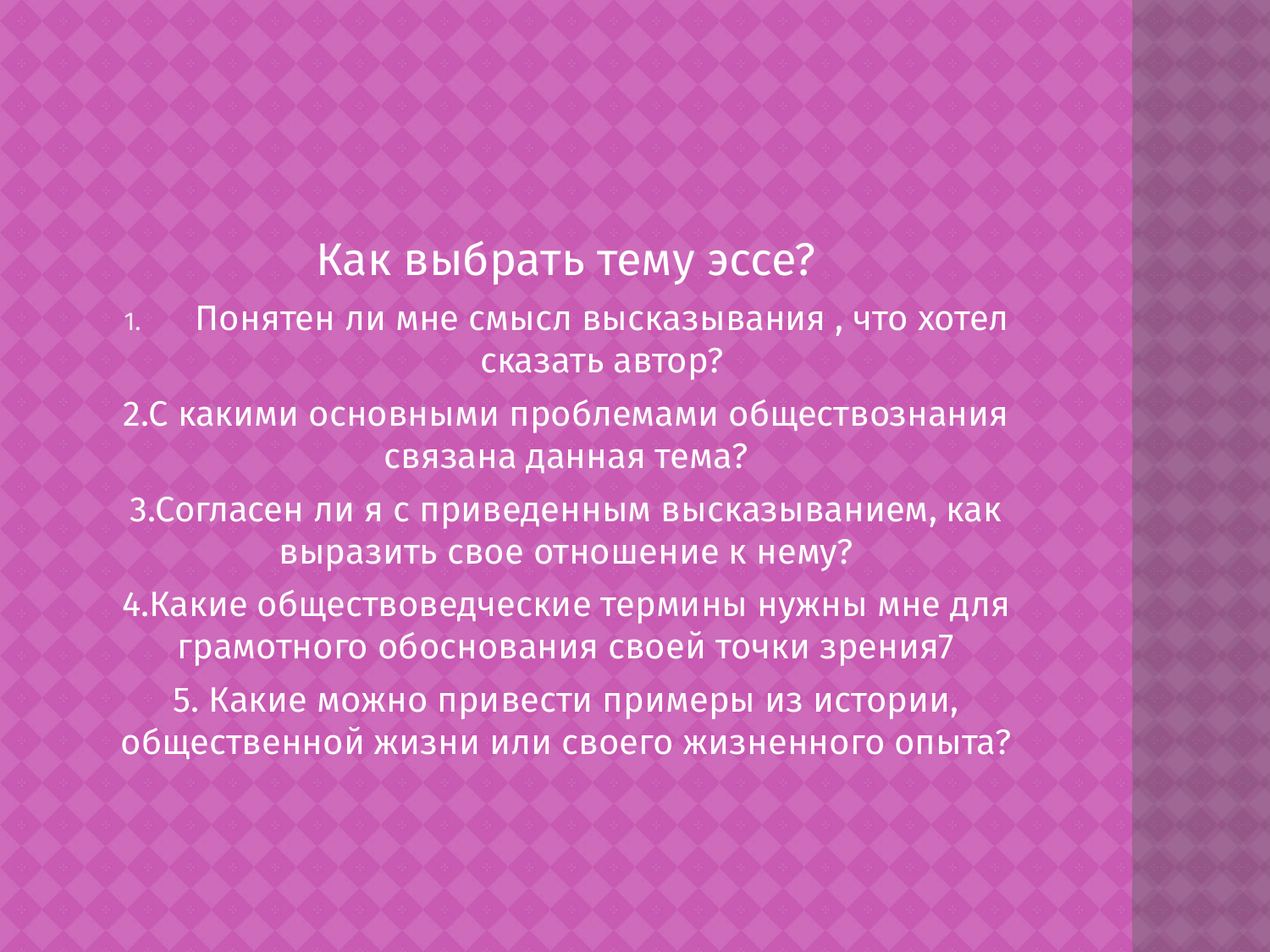

#
Как выбрать тему эссе?
Понятен ли мне смысл высказывания , что хотел сказать автор?
2.С какими основными проблемами обществознания связана данная тема?
3.Согласен ли я с приведенным высказыванием, как выразить свое отношение к нему?
4.Какие обществоведческие термины нужны мне для грамотного обоснования своей точки зрения7
5. Какие можно привести примеры из истории, общественной жизни или своего жизненного опыта?